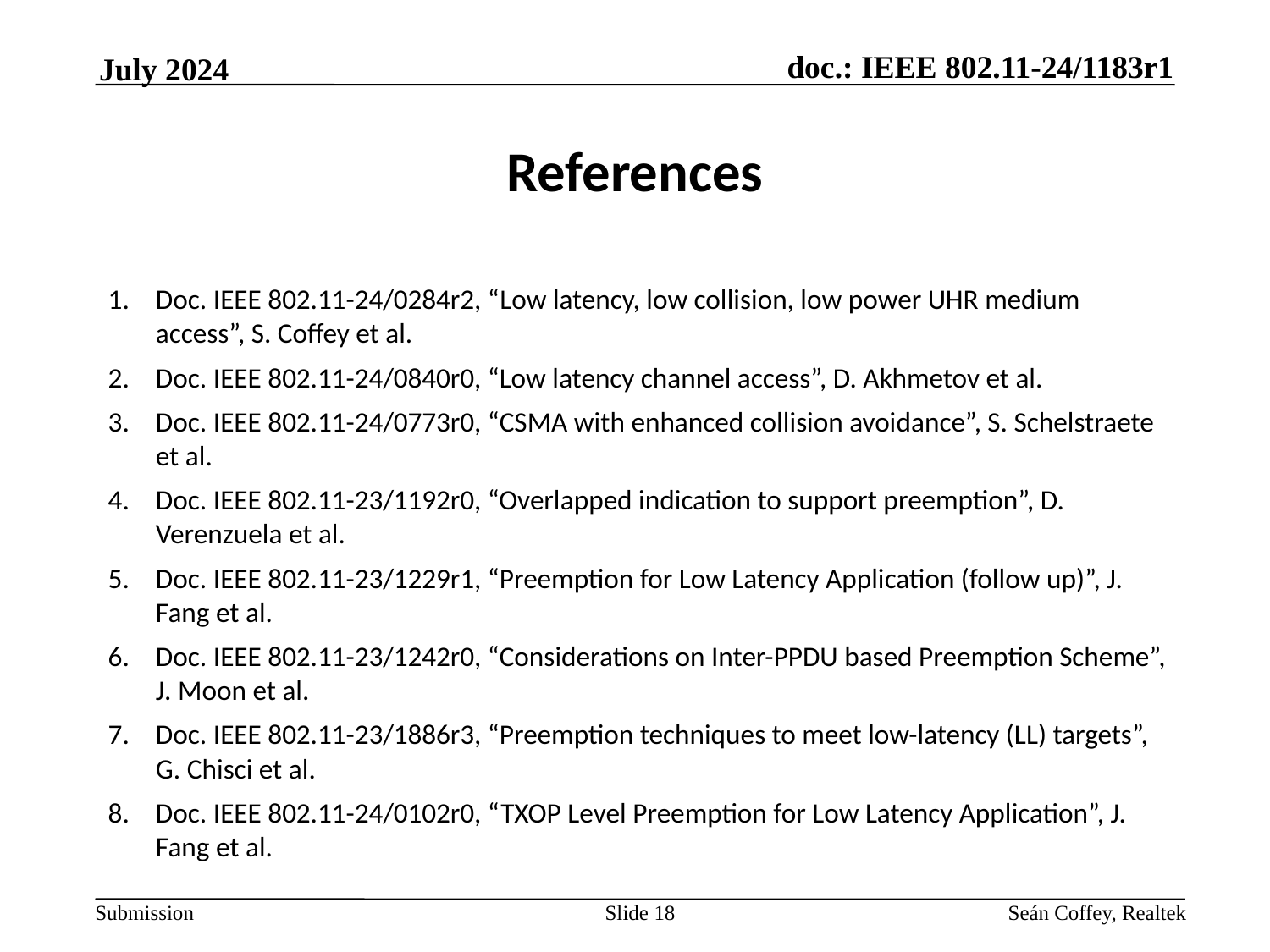

July 2024
# References
Doc. IEEE 802.11-24/0284r2, “Low latency, low collision, low power UHR medium access”, S. Coffey et al.
Doc. IEEE 802.11-24/0840r0, “Low latency channel access”, D. Akhmetov et al.
Doc. IEEE 802.11-24/0773r0, “CSMA with enhanced collision avoidance”, S. Schelstraete et al.
Doc. IEEE 802.11-23/1192r0, “Overlapped indication to support preemption”, D. Verenzuela et al.
Doc. IEEE 802.11-23/1229r1, “Preemption for Low Latency Application (follow up)”, J. Fang et al.
Doc. IEEE 802.11-23/1242r0, “Considerations on Inter-PPDU based Preemption Scheme”, J. Moon et al.
Doc. IEEE 802.11-23/1886r3, “Preemption techniques to meet low-latency (LL) targets”, G. Chisci et al.
Doc. IEEE 802.11-24/0102r0, “TXOP Level Preemption for Low Latency Application”, J. Fang et al.

Slide 18
Seán Coffey, Realtek